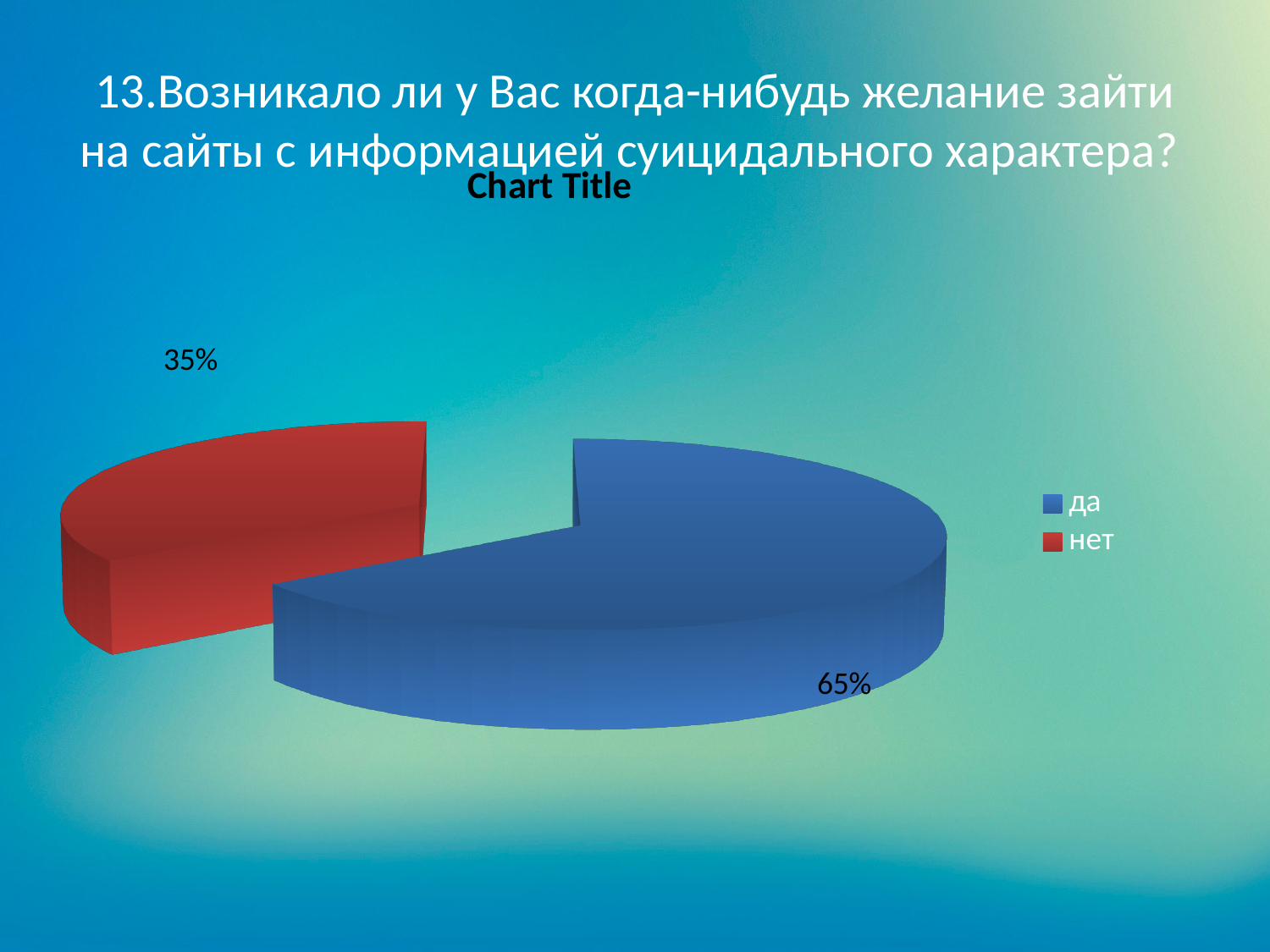

# 13.Возникало ли у Вас когда-нибудь желание зайти на сайты с информацией суицидального характера?

[unsupported chart]